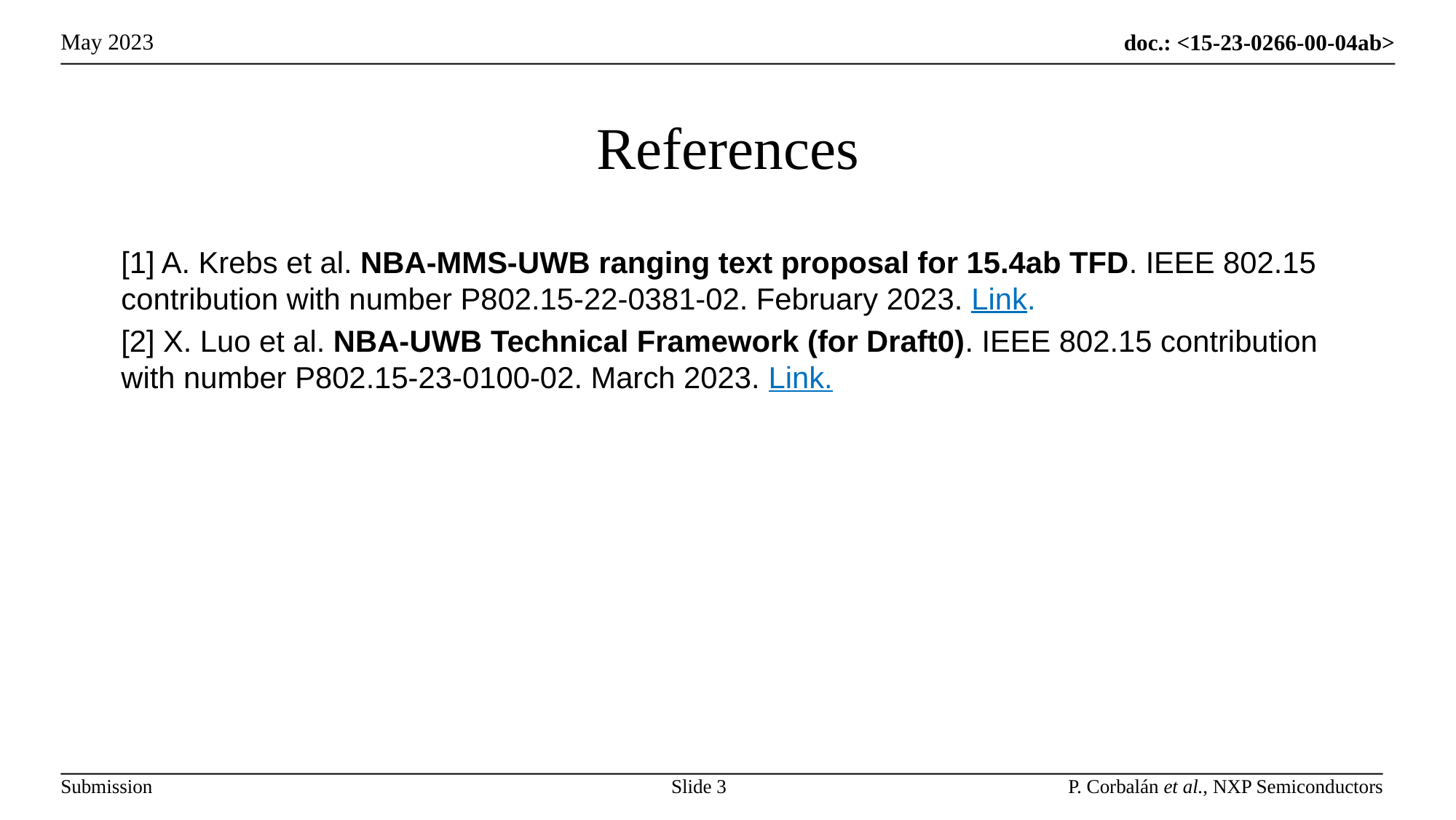

# References
[1] A. Krebs et al. NBA-MMS-UWB ranging text proposal for 15.4ab TFD. IEEE 802.15 contribution with number P802.15-22-0381-02. February 2023. Link.
[2] X. Luo et al. NBA-UWB Technical Framework (for Draft0). IEEE 802.15 contribution with number P802.15-23-0100-02. March 2023. Link.